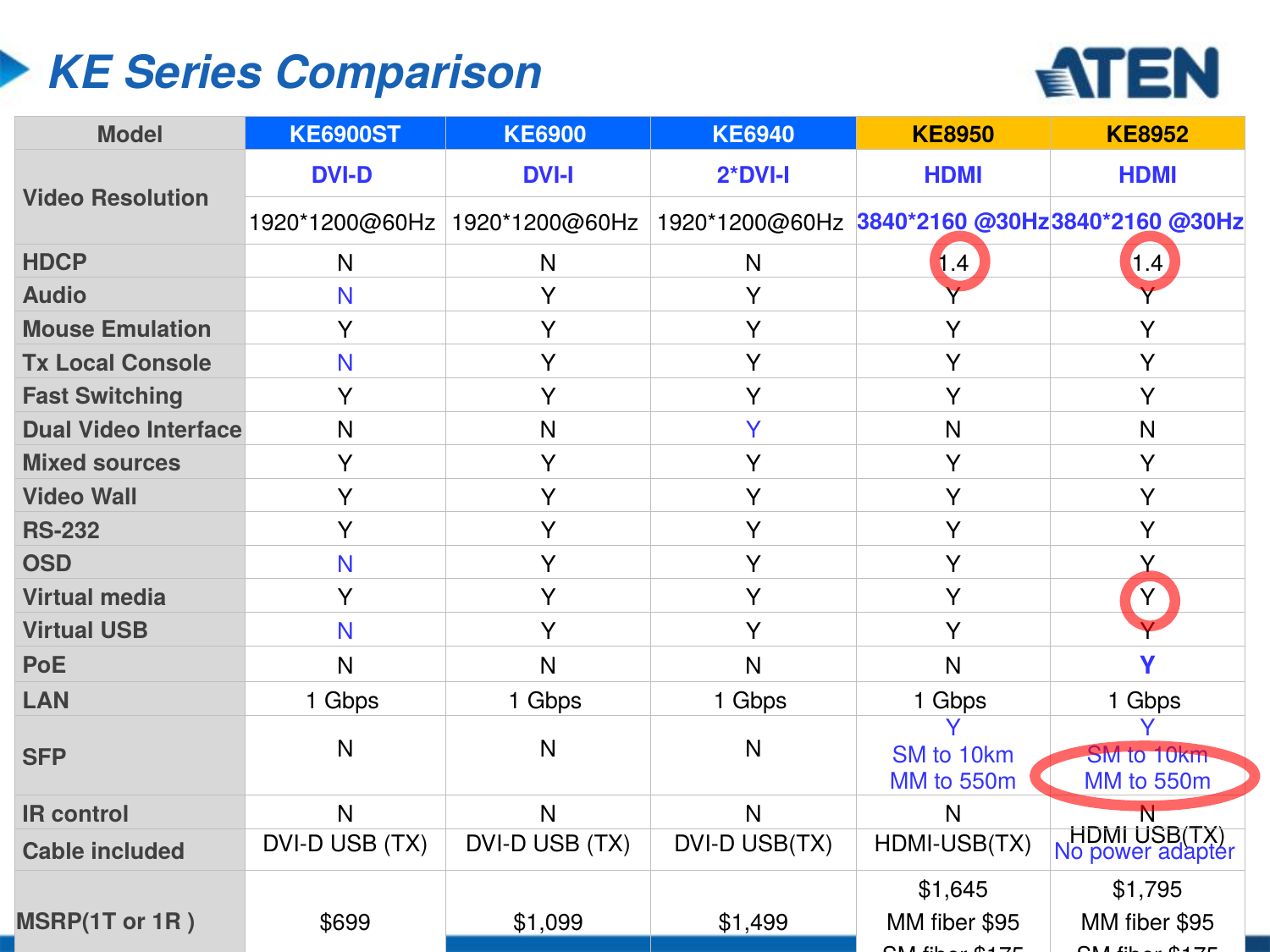

# KE Series Comparison
| Model | KE6900ST | KE6900 | KE6940 | KE8950 | KE8952 |
| --- | --- | --- | --- | --- | --- |
| Video Resolution | DVI-D | DVI-I | 2\*DVI-I | HDMI | HDMI |
|  | 1920\*1200@60Hz | 1920\*1200@60Hz | 1920\*1200@60Hz | 3840\*2160 @30Hz | 3840\*2160 @30Hz |
| HDCP | N | N | N | 1.4 | 1.4 |
| Audio | N | Y | Y | Y | Y |
| Mouse Emulation | Y | Y | Y | Y | Y |
| Tx Local Console | N | Y | Y | Y | Y |
| Fast Switching | Y | Y | Y | Y | Y |
| Dual Video Interface | N | N | Y | N | N |
| Mixed sources | Y | Y | Y | Y | Y |
| Video Wall | Y | Y | Y | Y | Y |
| RS-232 | Y | Y | Y | Y | Y |
| OSD | N | Y | Y | Y | Y |
| Virtual media | Y | Y | Y | Y | Y |
| Virtual USB | N | Y | Y | Y | Y |
| PoE | N | N | N | N | Y |
| LAN | 1 Gbps | 1 Gbps | 1 Gbps | 1 Gbps | 1 Gbps |
| SFP | N | N | N | Y SM to 10km MM to 550m | Y SM to 10km MM to 550m |
| IR control | N | N | N | N | N |
| Cable included | DVI-D USB (TX) | DVI-D USB (TX) | DVI-D USB(TX) | HDMI-USB(TX) | HDMI USB(TX) No power adapter |
| MSRP(1T or 1R ) | $699 | $1,099 | $1,499 | $1,645 MM fiber $95 SM fiber $175 | $1,795 MM fiber $95 SM fiber $175 |

8